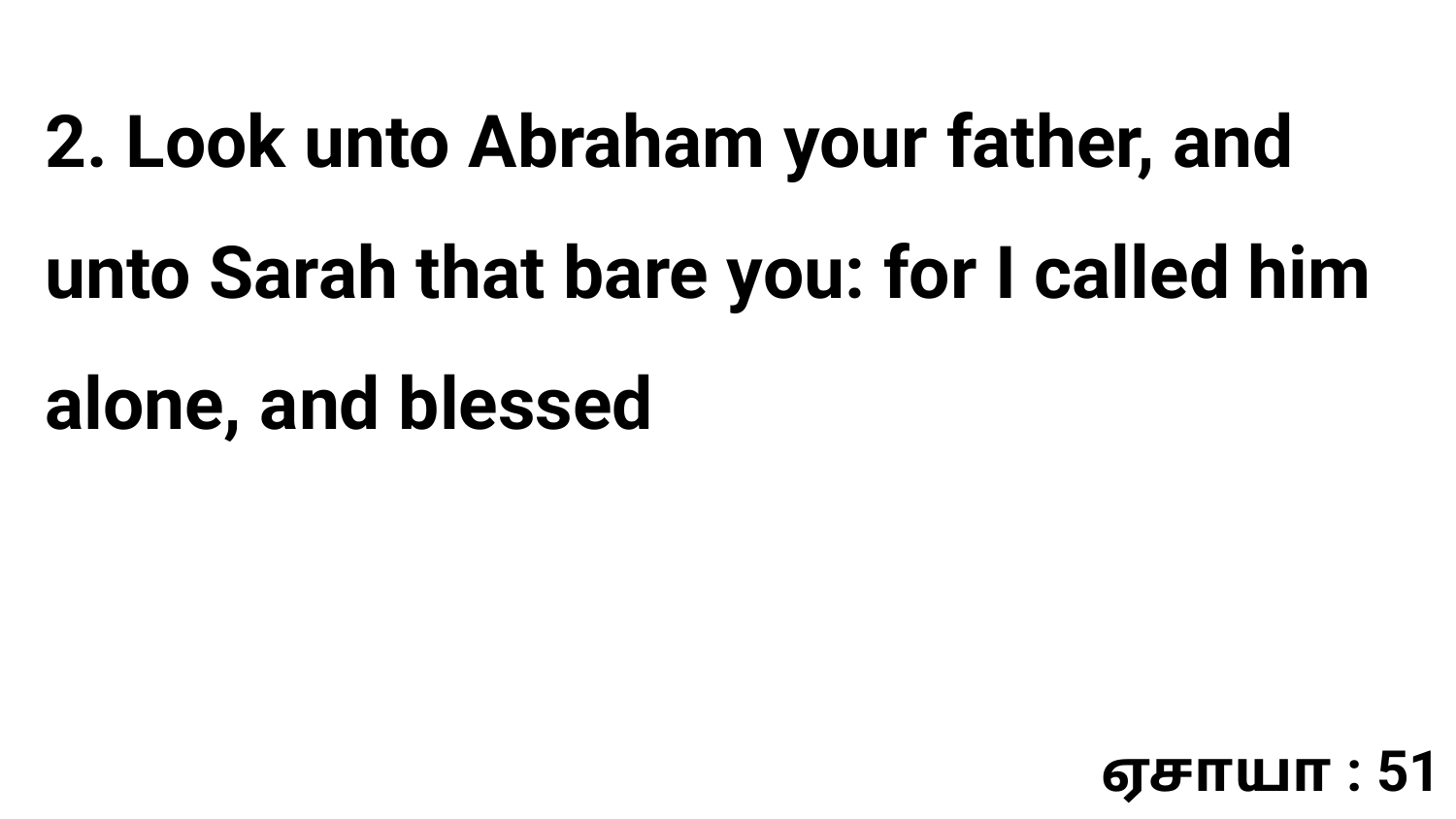

2. Look unto Abraham your father, and unto Sarah that bare you: for I called him alone, and blessed
ஏசாயா : 51